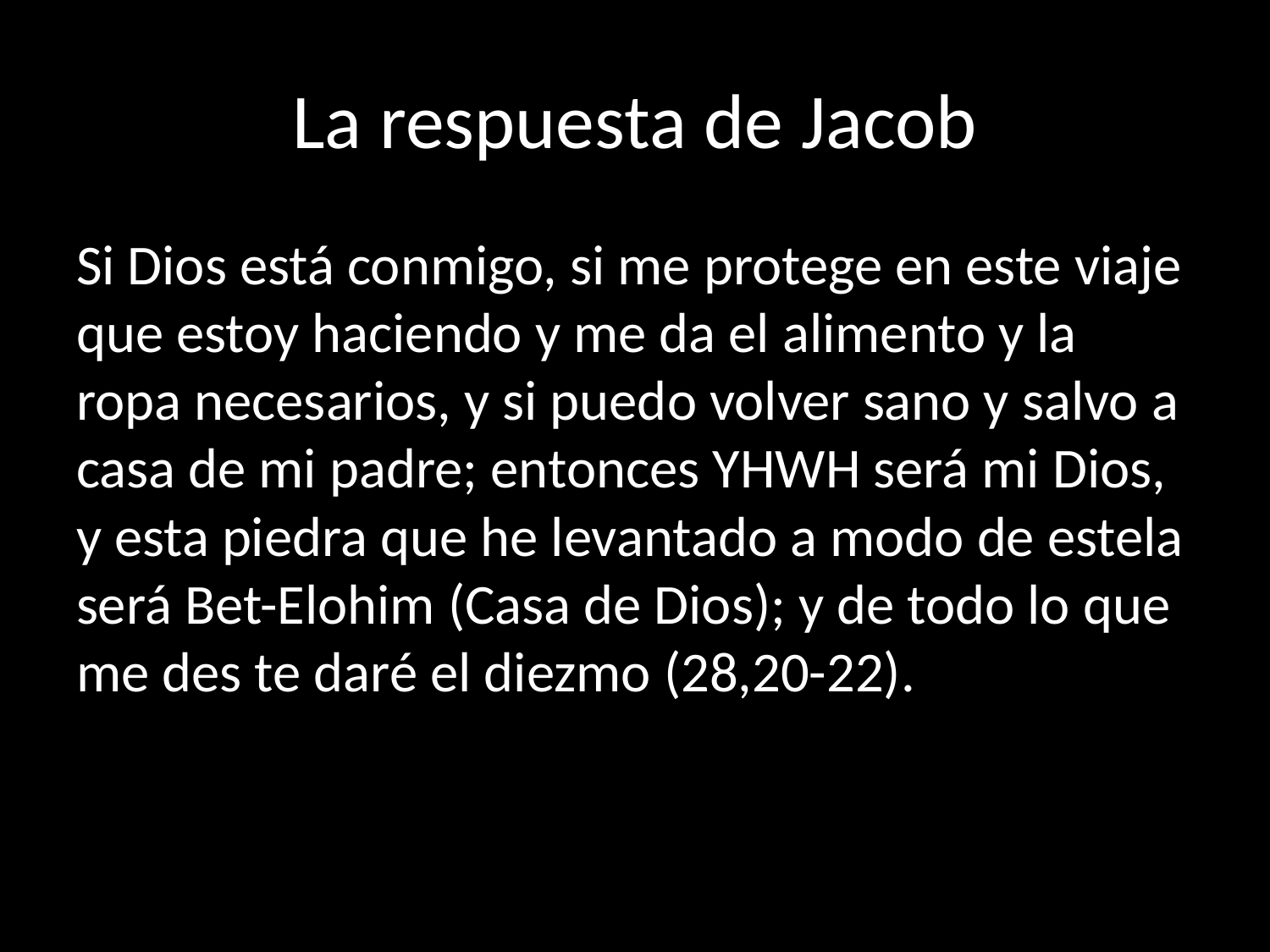

# La respuesta de Jacob
Si Dios está conmigo, si me protege en este viaje que estoy haciendo y me da el alimento y la ropa necesarios, y si puedo volver sano y salvo a casa de mi padre; entonces YHWH será mi Dios, y esta piedra que he levantado a modo de estela será Bet-Elohim (Casa de Dios); y de todo lo que me des te daré el diezmo (28,20-22).